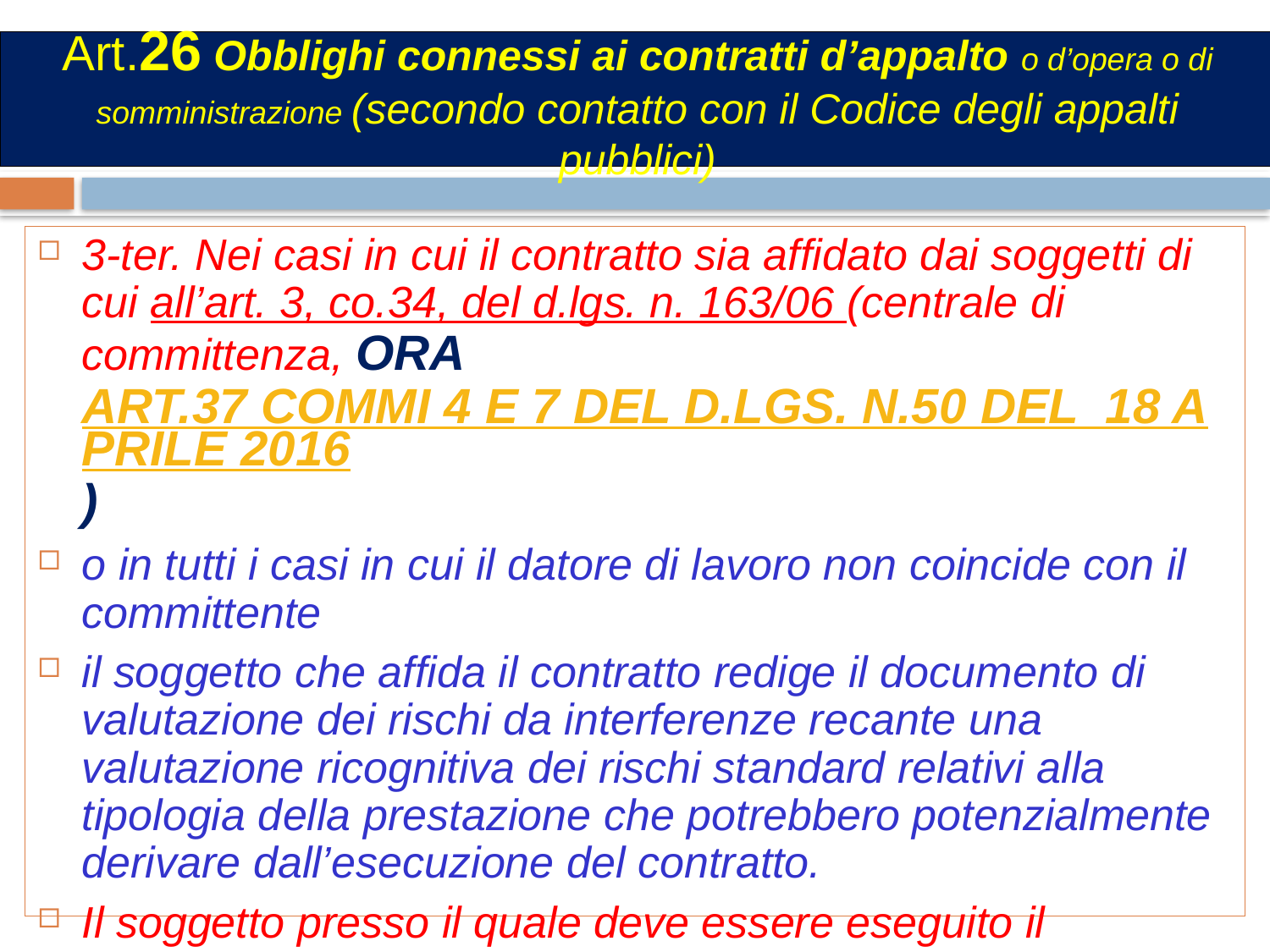

# Art.26 Obblighi connessi ai contratti d’appalto o d’opera o di somministrazione (secondo contatto con il Codice degli appalti pubblici)
3-ter. Nei casi in cui il contratto sia affidato dai soggetti di cui all’art. 3, co.34, del d.lgs. n. 163/06 (centrale di committenza, ORA ART.37 COMMI 4 E 7 DEL D.LGS. N.50 DEL  18 APRILE 2016)
o in tutti i casi in cui il datore di lavoro non coincide con il committente
il soggetto che affida il contratto redige il documento di valutazione dei rischi da interferenze recante una valutazione ricognitiva dei rischi standard relativi alla tipologia della prestazione che potrebbero potenzialmente derivare dall’esecuzione del contratto.
Il soggetto presso il quale deve essere eseguito il contratto, prima dell’inizio dell’esecuzione, integra il predetto documento riferendolo ai rischi specifici da interferenza presenti nei luoghi in cui verrà espletato l’appalto;
l’integrazione, sottoscritta per accettazione dall’esecutore, integra gli atti contrattuali.